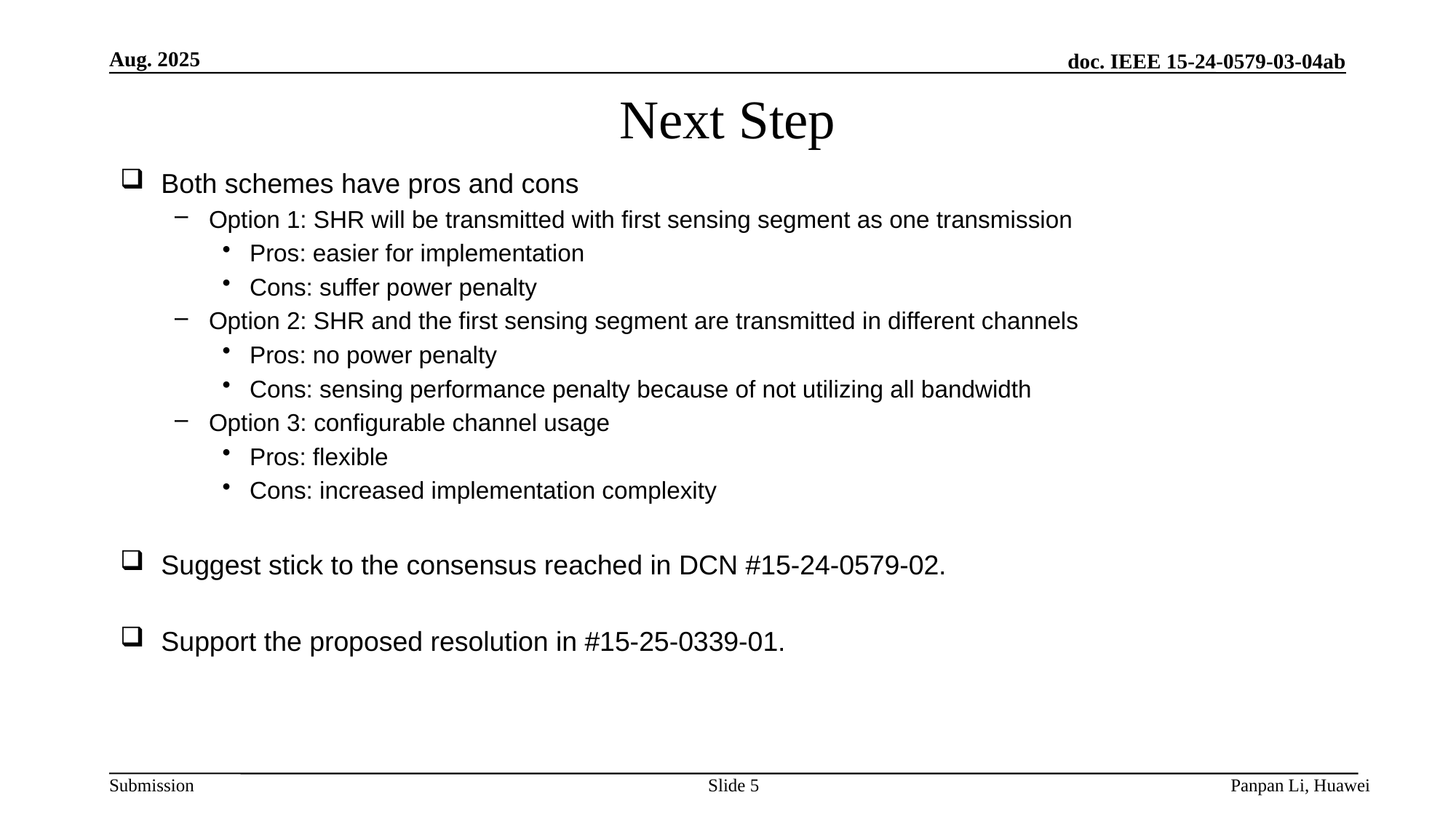

Aug. 2025
# Next Step
Both schemes have pros and cons
Option 1: SHR will be transmitted with first sensing segment as one transmission
Pros: easier for implementation
Cons: suffer power penalty
Option 2: SHR and the first sensing segment are transmitted in different channels
Pros: no power penalty
Cons: sensing performance penalty because of not utilizing all bandwidth
Option 3: configurable channel usage
Pros: flexible
Cons: increased implementation complexity

Suggest stick to the consensus reached in DCN #15-24-0579-02.

Support the proposed resolution in #15-25-0339-01.

Slide 5
Panpan Li, Huawei